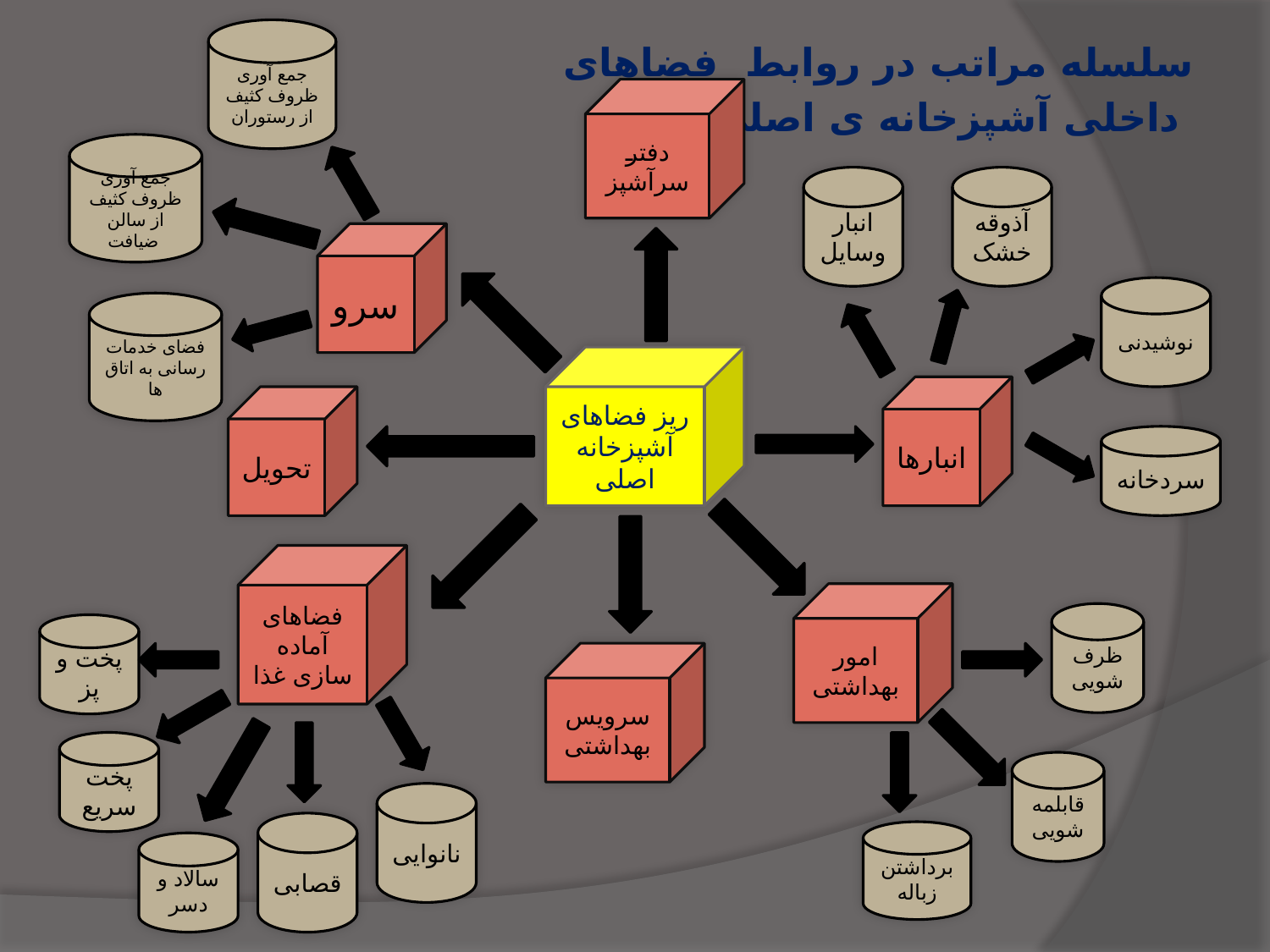

جمع آوری ظروف کثیف از رستوران
سلسله مراتب در روابط  فضاهای
 داخلی آشپزخانه ی اصلی :
دفتر سرآشپز
جمع آوری ظروف کثیف از سالن ضیافت

انبار وسایل
آذوقه خشک

سرو

نوشیدنی
فضای خدمات رسانی به اتاق ها

ریز فضاهای آشپزخانه اصلی
انبارها
تحویل

سردخانه

فضاهای آماده سازی غذا

امور بهداشتی
ظرف شویی
پخت و پز

سرویس بهداشتی

پخت سریع

قابلمه شویی

نانوایی
قصابی
برداشتن زباله
سالاد و دسر